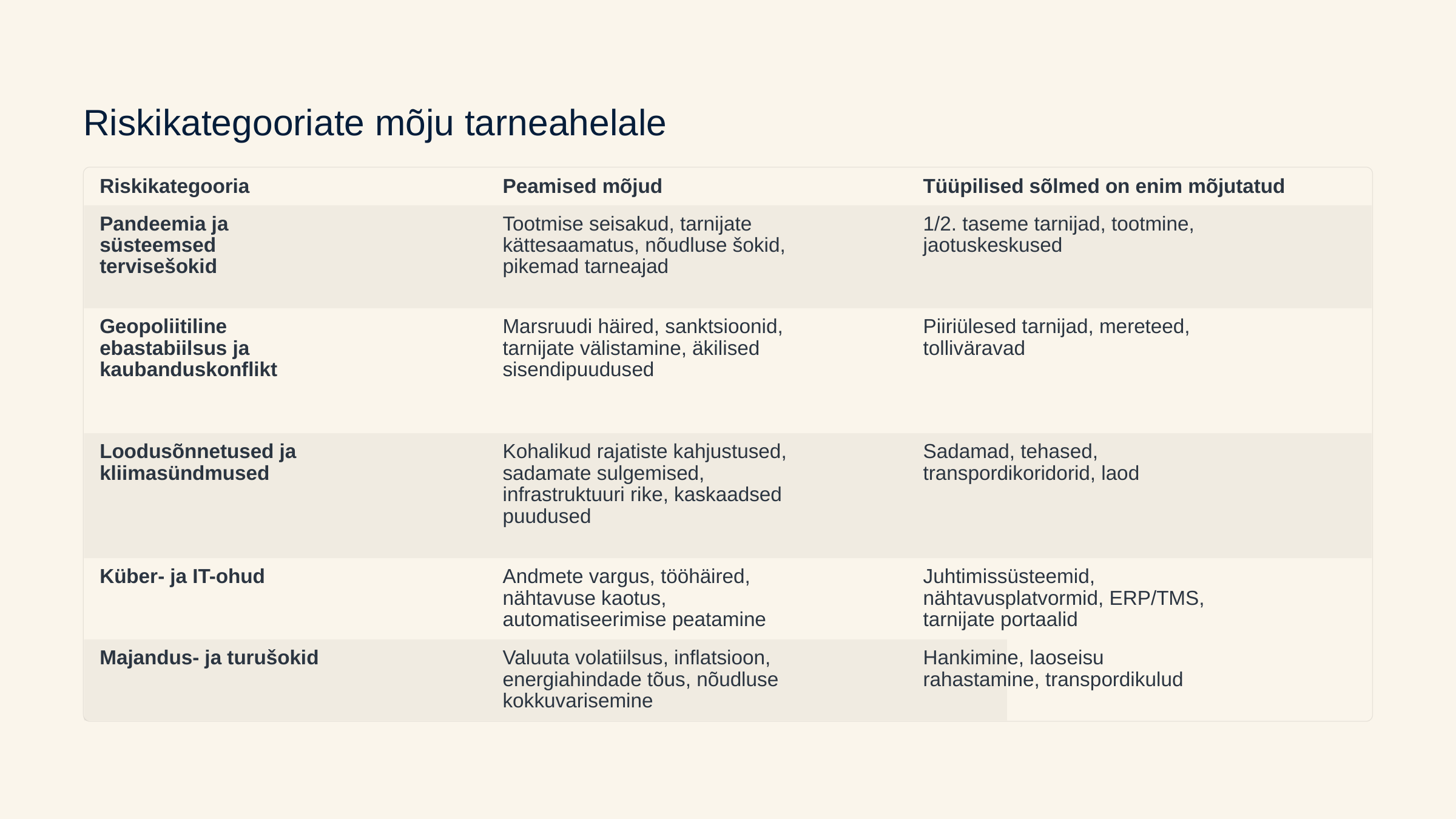

Riskikategooriate mõju tarneahelale

Riskikategooria
Peamised mõjud
Tüüpilised sõlmed on enim mõjutatud

Pandeemia ja süsteemsed tervisešokid
Tootmise seisakud, tarnijate kättesaamatus, nõudluse šokid, pikemad tarneajad
1/2. taseme tarnijad, tootmine, jaotuskeskused

Geopoliitiline ebastabiilsus ja kaubanduskonflikt
Marsruudi häired, sanktsioonid, tarnijate välistamine, äkilised sisendipuudused
Piiriülesed tarnijad, mereteed, tolliväravad

Loodusõnnetused ja kliimasündmused
Kohalikud rajatiste kahjustused, sadamate sulgemised, infrastruktuuri rike, kaskaadsed puudused
Sadamad, tehased, transpordikoridorid, laod

Küber- ja IT-ohud
Andmete vargus, tööhäired, nähtavuse kaotus, automatiseerimise peatamine
Juhtimissüsteemid, nähtavusplatvormid, ERP/TMS, tarnijate portaalid

Majandus- ja turušokid
Valuuta volatiilsus, inflatsioon, energiahindade tõus, nõudluse kokkuvarisemine
Hankimine, laoseisu rahastamine, transpordikulud